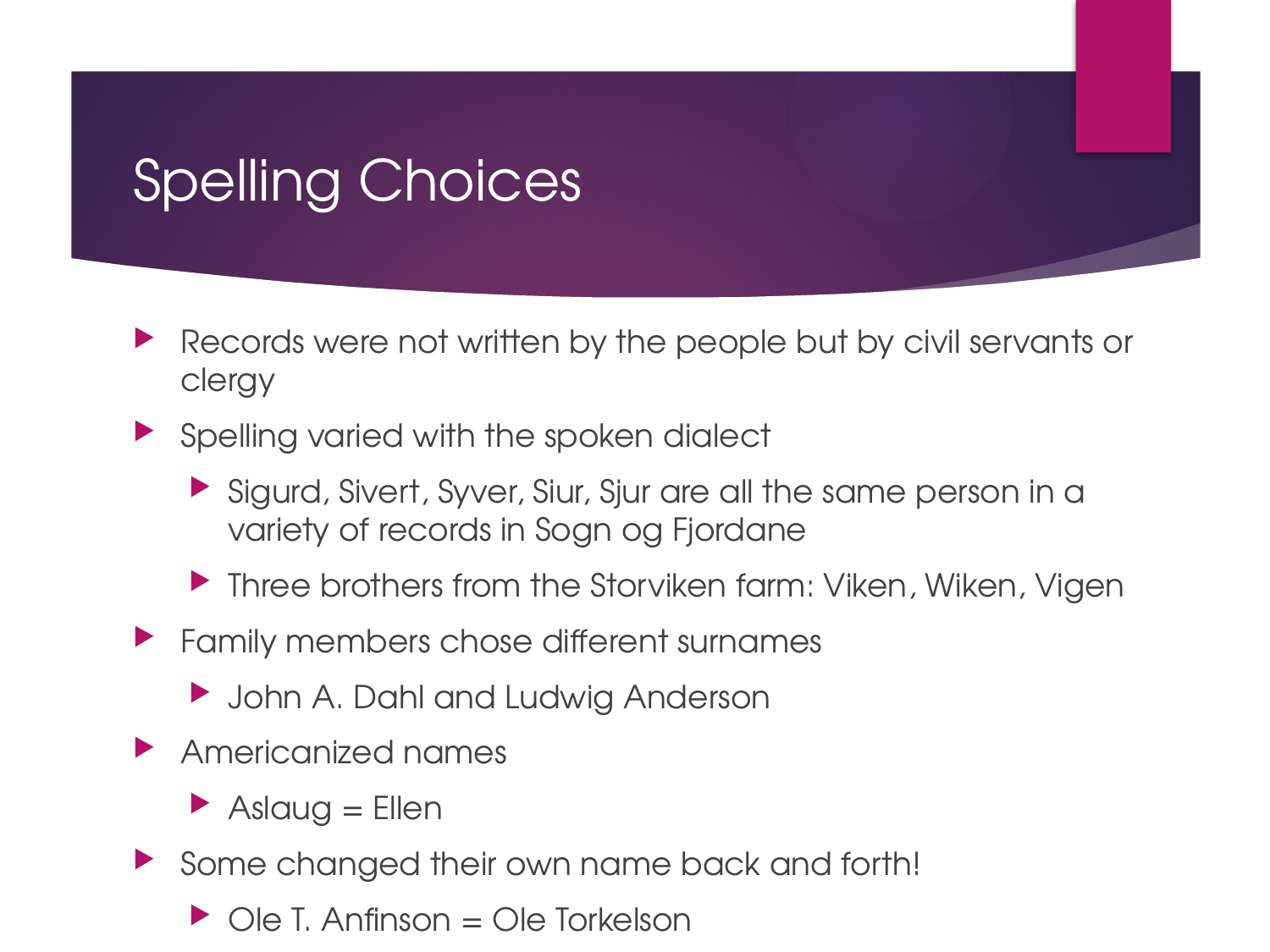

# Spelling Choices
Records were not written by the people but by civil servants or clergy
Spelling varied with the spoken dialect
Sigurd, Sivert, Syver, Siur, Sjur are all the same person in a variety of records in Sogn og Fjordane
Three brothers from the Storviken farm: Viken, Wiken, Vigen
Family members chose different surnames
John A. Dahl and Ludwig Anderson
Americanized names
Aslaug = Ellen
Some changed their own name back and forth!
Ole T. Anfinson = Ole Torkelson